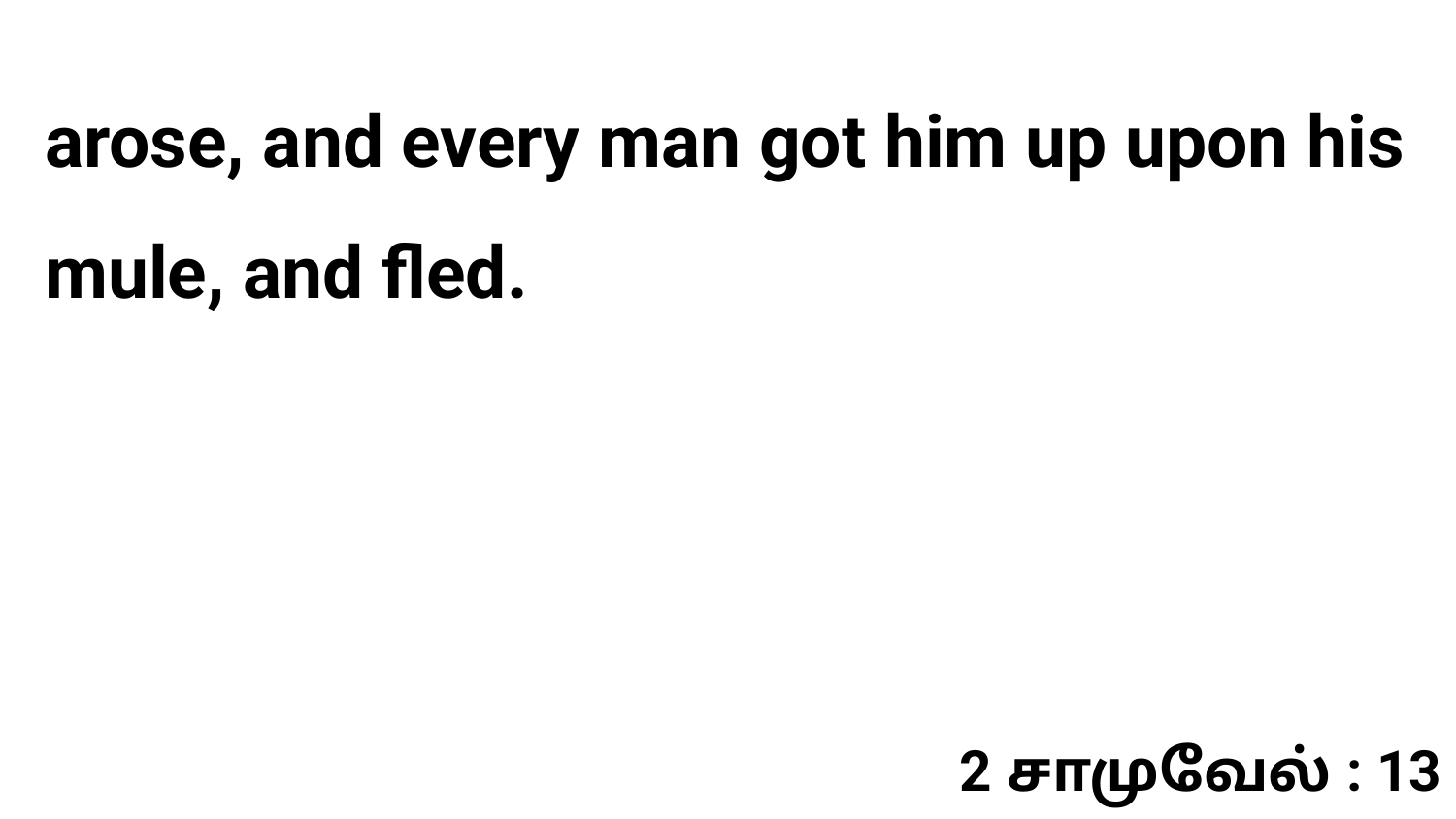

arose, and every man got him up upon his mule, and fled.
2 சாமுவேல் : 13